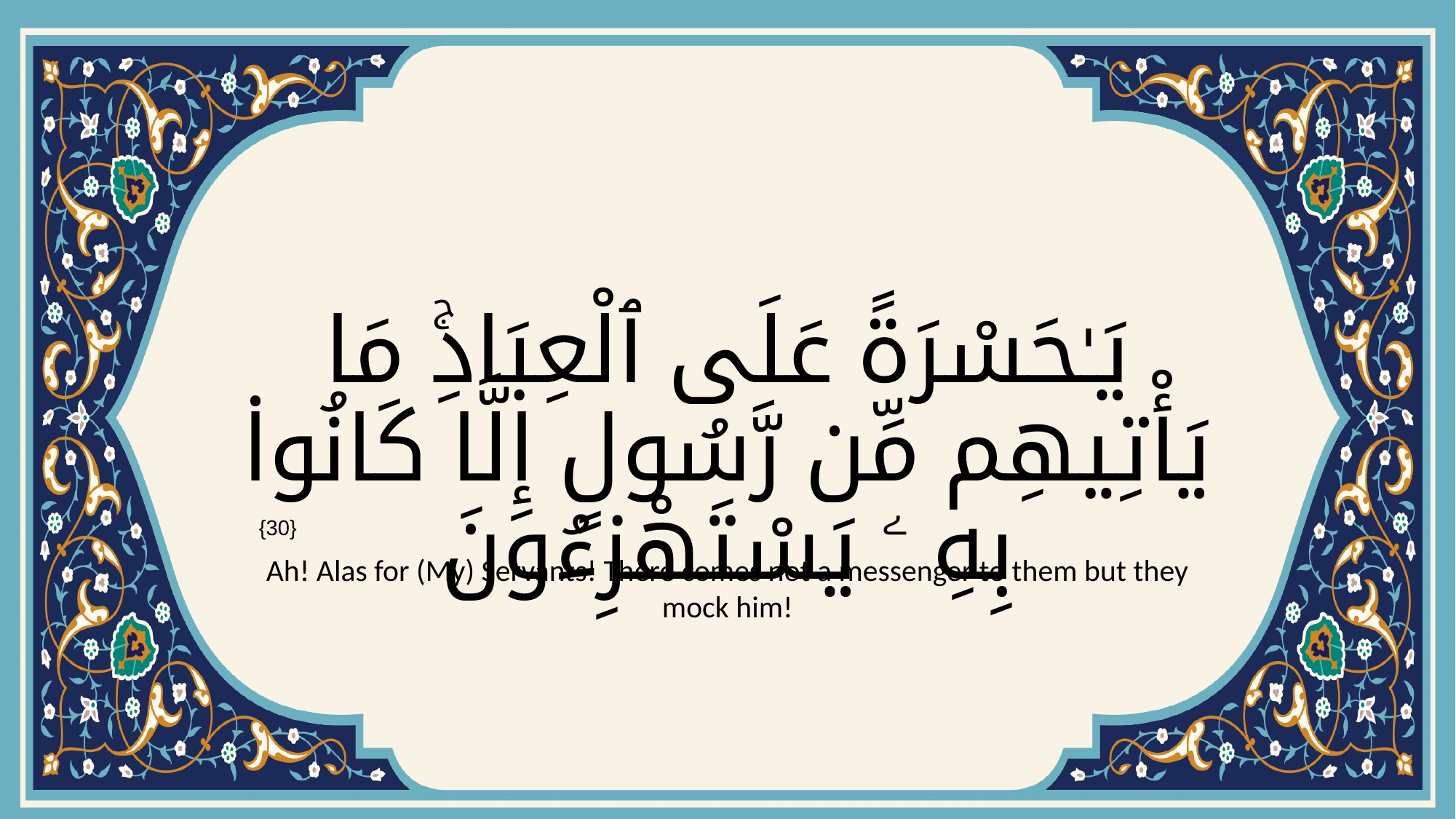

# يَـٰحَسْرَةً عَلَى ٱلْعِبَادِۚ مَا يَأْتِيهِم مِّن رَّسُولٍ إِلَّا كَانُوا۟ بِهِ ۦ يَسْتَهْزِءُونَ
{30}
Ah! Alas for (My) Servants! There comes not a messenger to them but they mock him!